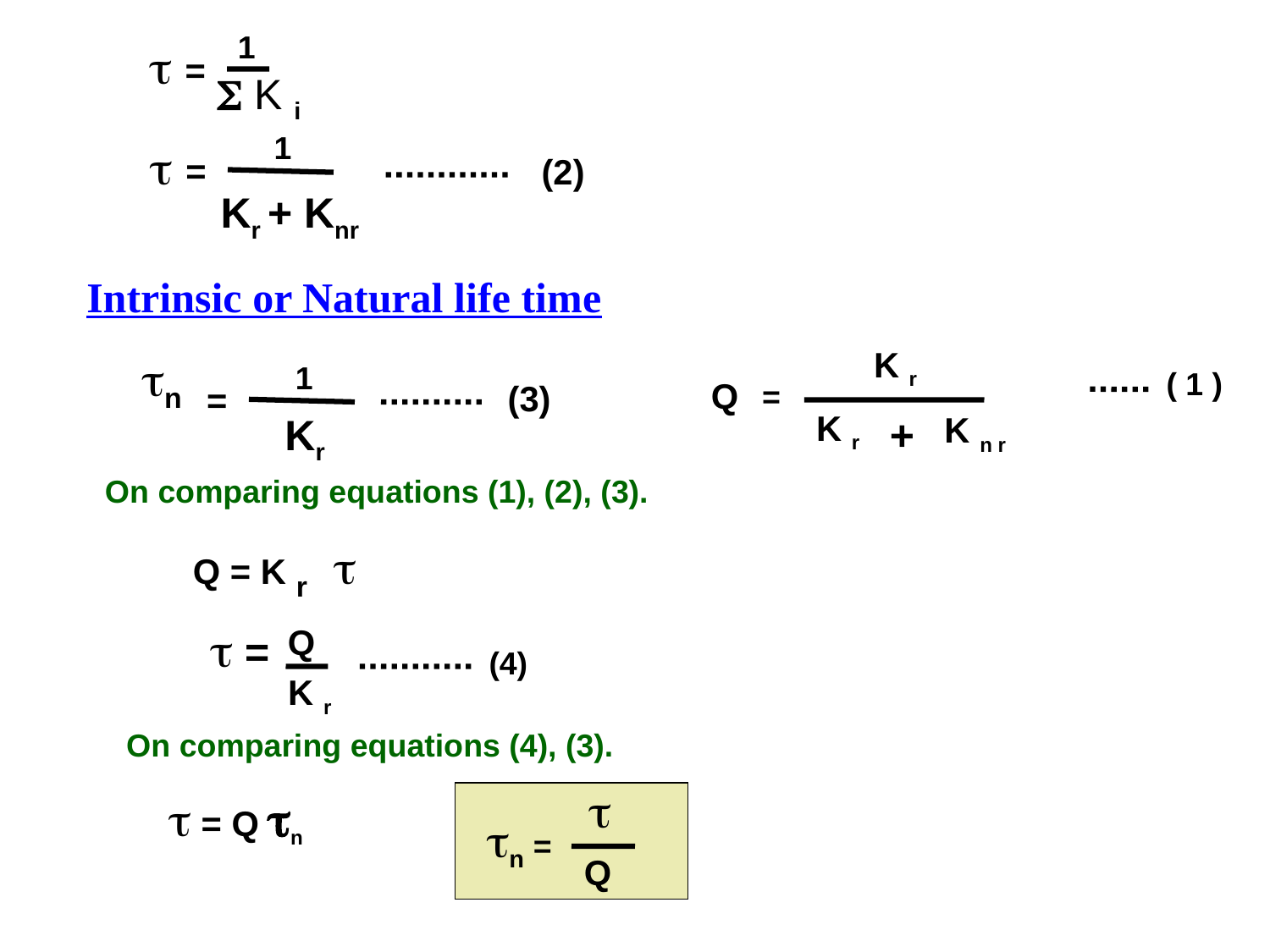

1

τ
=
Σ K i

          1

τ
=
(2)

Kr + Knr
Intrinsic or Natural life time
K r
( 1 )
Q
=

K r

+
K n r
τn
          1

=

Kr
(3)

On comparing equations (1), (2), (3).
Q = K r  τ
τ =
Q
(4)
K r

On comparing equations (4), (3).
τ
τ = Q τn

τn =
Q